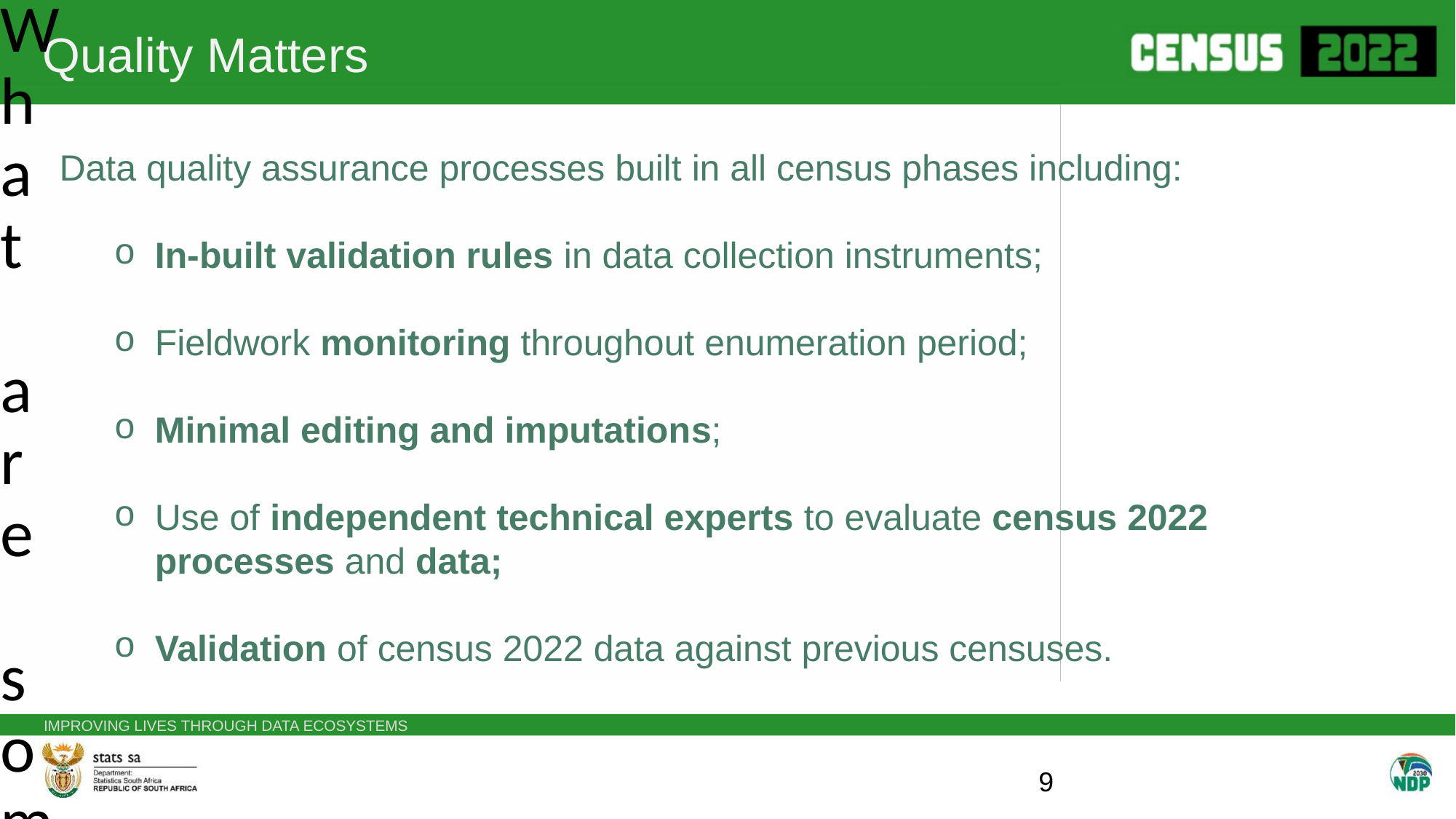

What are some of the key Census 2022 innovations?
Quality Matters
Data quality assurance processes built in all census phases including:

In-built validation rules in data collection instruments;

Fieldwork monitoring throughout enumeration period;

Minimal editing and imputations;

Use of independent technical experts to evaluate census 2022 processes and data;

Validation of census 2022 data against previous censuses.
9